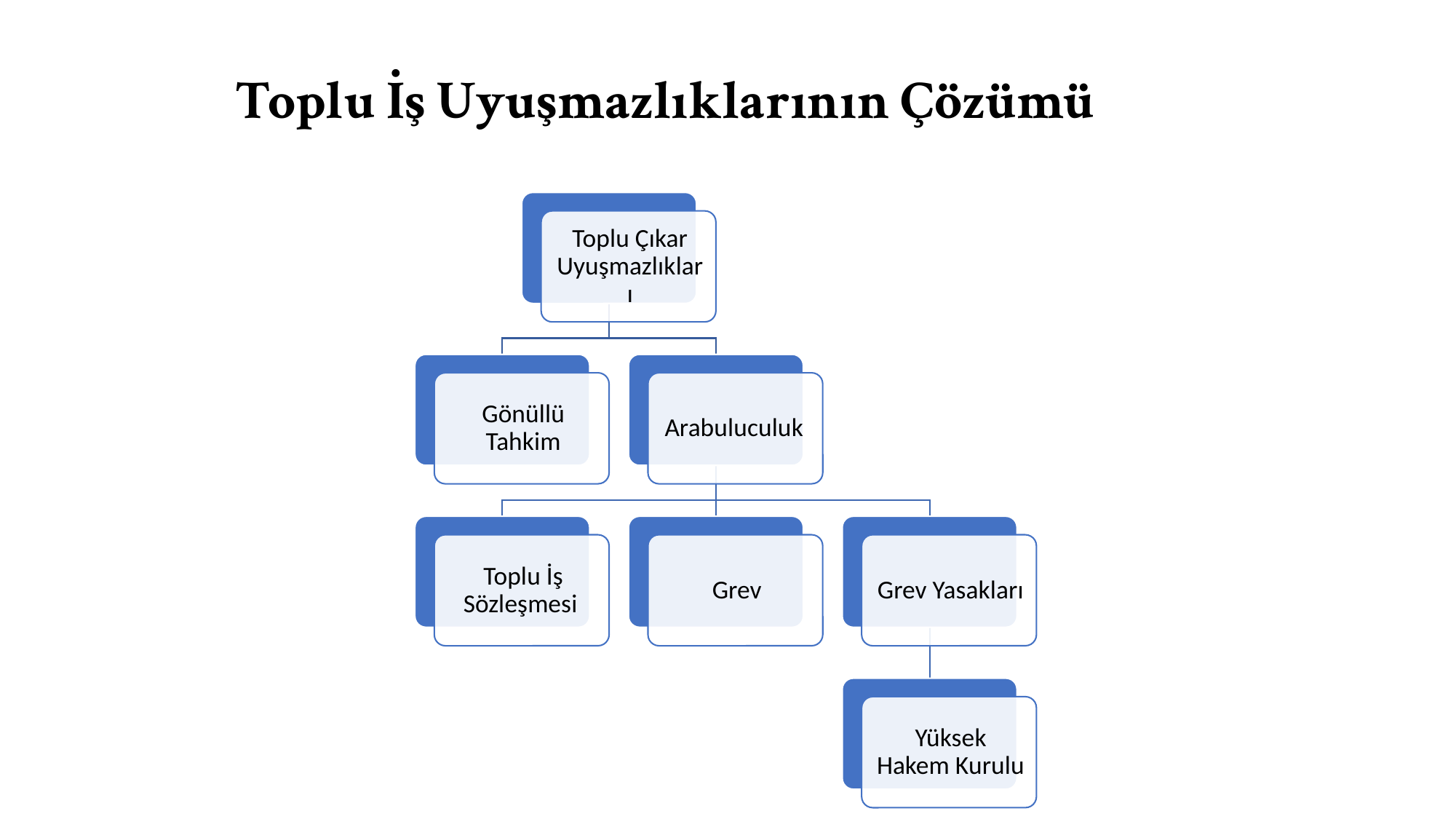

# Toplu İş Uyuşmazlıklarının Çözümü
Toplu Çıkar Uyuşmazlıkları
Gönüllü Tahkim
Arabuluculuk
Toplu İş Sözleşmesi
Grev
Grev Yasakları
Yüksek Hakem Kurulu
1/61